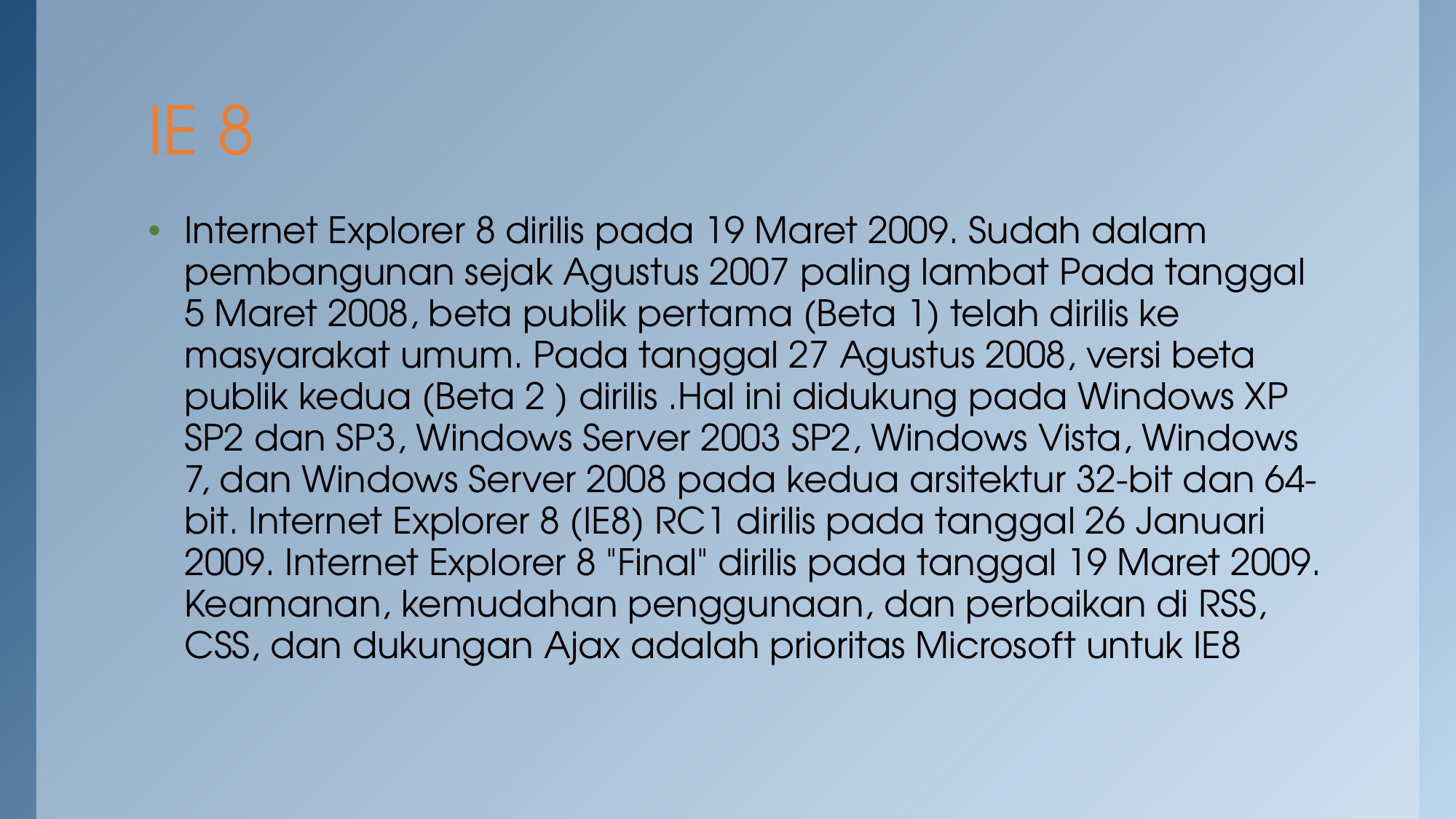

# IE 8
Internet Explorer 8 dirilis pada 19 Maret 2009. Sudah dalam pembangunan sejak Agustus 2007 paling lambat Pada tanggal 5 Maret 2008, beta publik pertama (Beta 1) telah dirilis ke masyarakat umum. Pada tanggal 27 Agustus 2008, versi beta publik kedua (Beta 2 ) dirilis .Hal ini didukung pada Windows XP SP2 dan SP3, Windows Server 2003 SP2, Windows Vista, Windows 7, dan Windows Server 2008 pada kedua arsitektur 32-bit dan 64-bit. Internet Explorer 8 (IE8) RC1 dirilis pada tanggal 26 Januari 2009. Internet Explorer 8 "Final" dirilis pada tanggal 19 Maret 2009. Keamanan, kemudahan penggunaan, dan perbaikan di RSS, CSS, dan dukungan Ajax adalah prioritas Microsoft untuk IE8